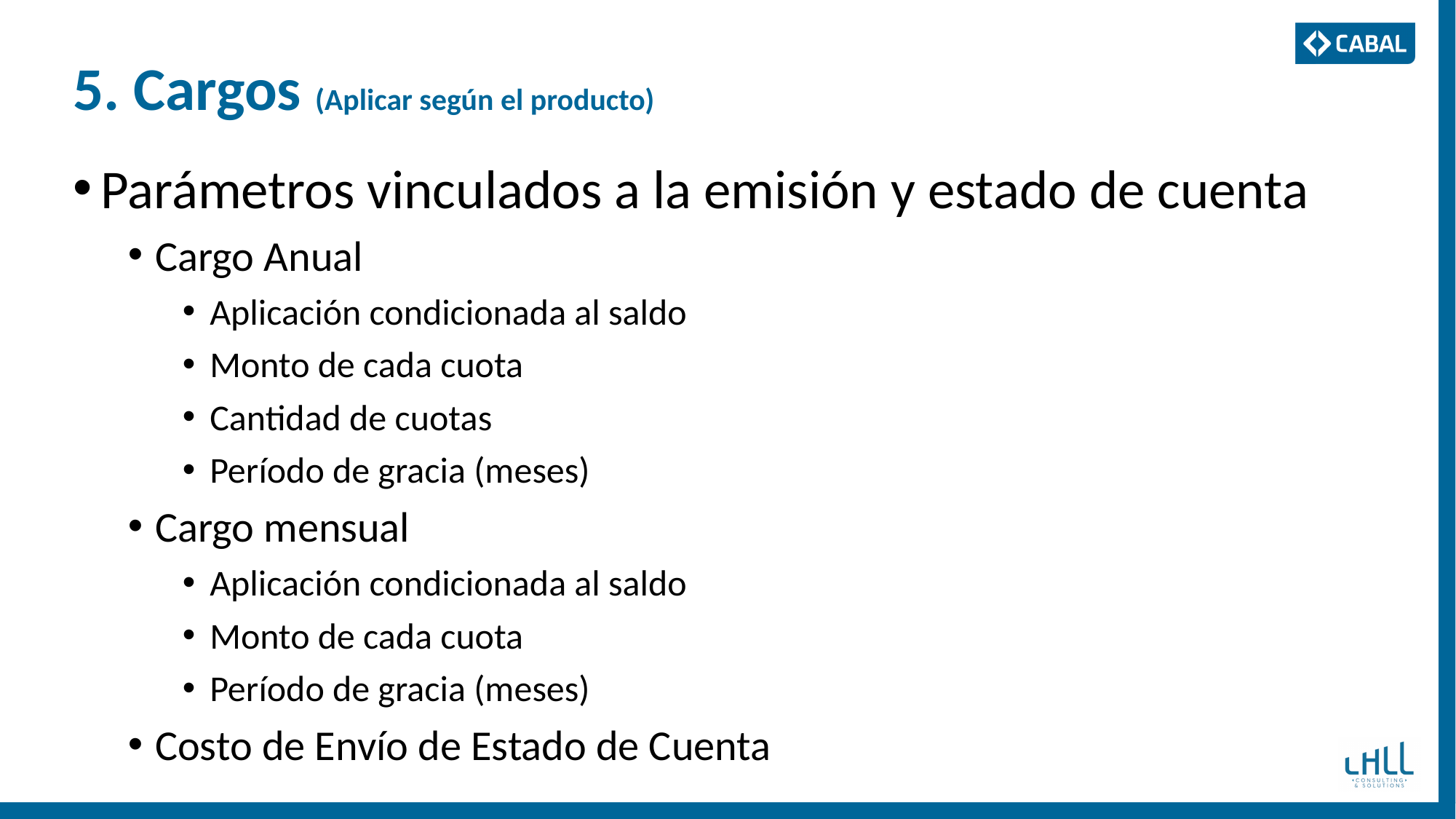

# 5. Cargos (Aplicar según el producto)
Parámetros vinculados a la emisión y estado de cuenta
Cargo Anual
Aplicación condicionada al saldo
Monto de cada cuota
Cantidad de cuotas
Período de gracia (meses)
Cargo mensual
Aplicación condicionada al saldo
Monto de cada cuota
Período de gracia (meses)
Costo de Envío de Estado de Cuenta